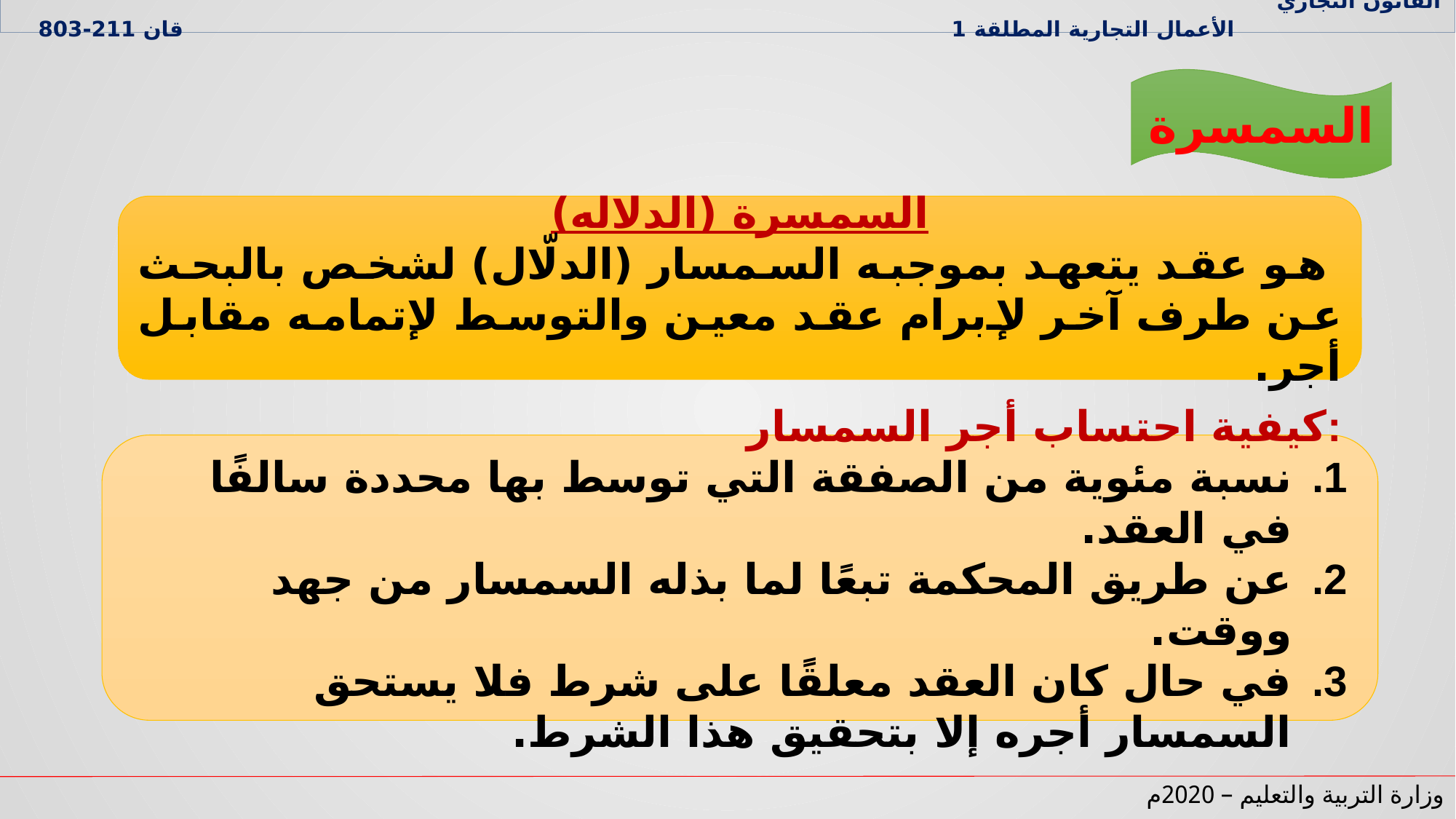

القانون التجاري                                                                                                                                                                       الأعمال التجارية المطلقة 1                                                                                                       قان 211-803
السمسرة
السمسرة (الدلاله)
 هو عقد يتعهد بموجبه السمسار (الدلّال) لشخص بالبحث عن طرف آخر لإبرام عقد معين والتوسط لإتمامه مقابل أجر.
كيفية احتساب أجر السمسار:
نسبة مئوية من الصفقة التي توسط بها محددة سالفًا في العقد.
عن طريق المحكمة تبعًا لما بذله السمسار من جهد ووقت.
في حال كان العقد معلقًا على شرط فلا يستحق السمسار أجره إلا بتحقيق هذا الشرط.
وزارة التربية والتعليم – 2020م